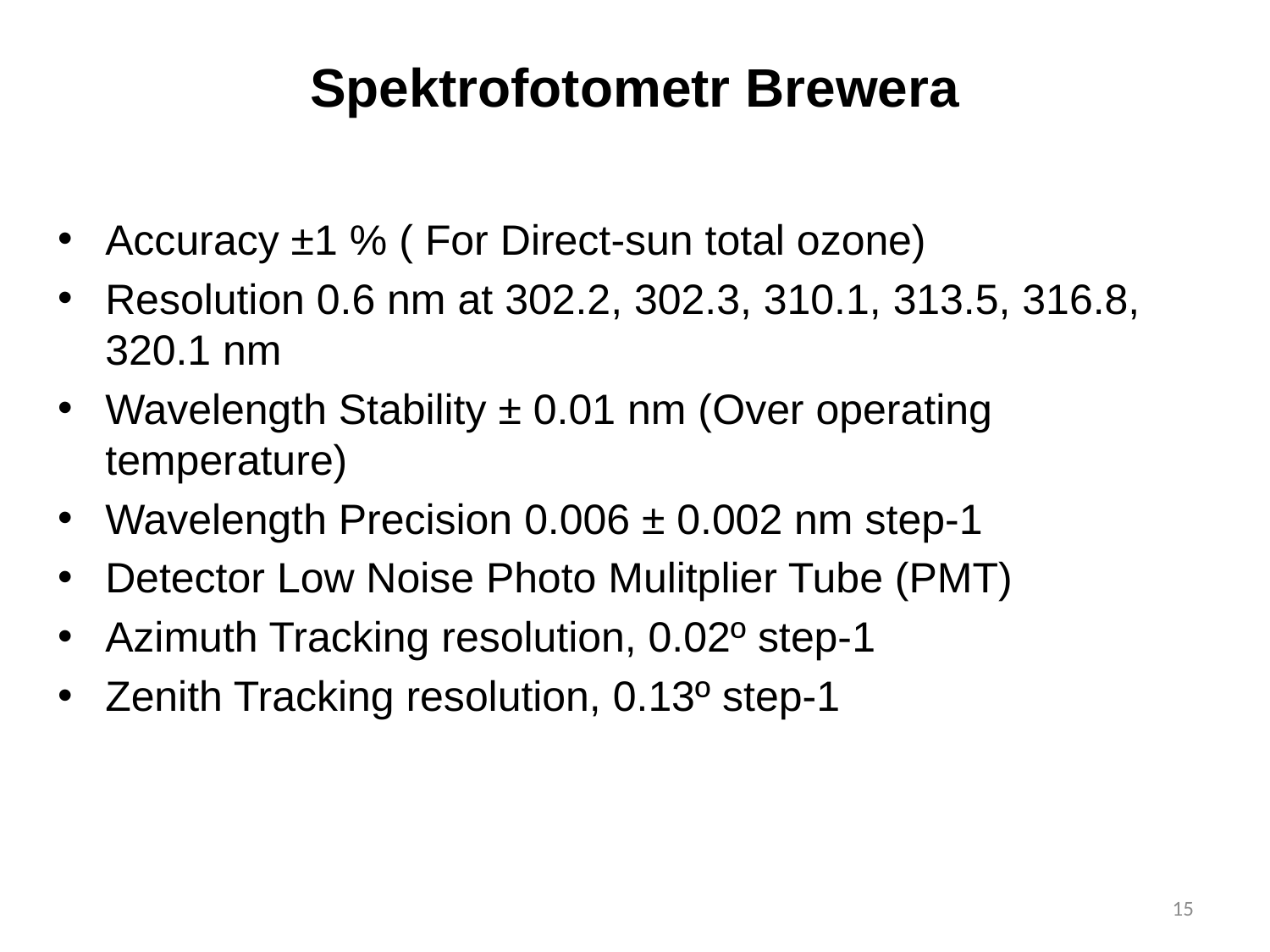

# Spektrofotometr Brewera
Accuracy ±1 % ( For Direct-sun total ozone)
Resolution 0.6 nm at 302.2, 302.3, 310.1, 313.5, 316.8, 320.1 nm
Wavelength Stability ± 0.01 nm (Over operating temperature)
Wavelength Precision 0.006 ± 0.002 nm step-1
Detector Low Noise Photo Mulitplier Tube (PMT)
Azimuth Tracking resolution, 0.02º step-1
Zenith Tracking resolution, 0.13º step-1
15